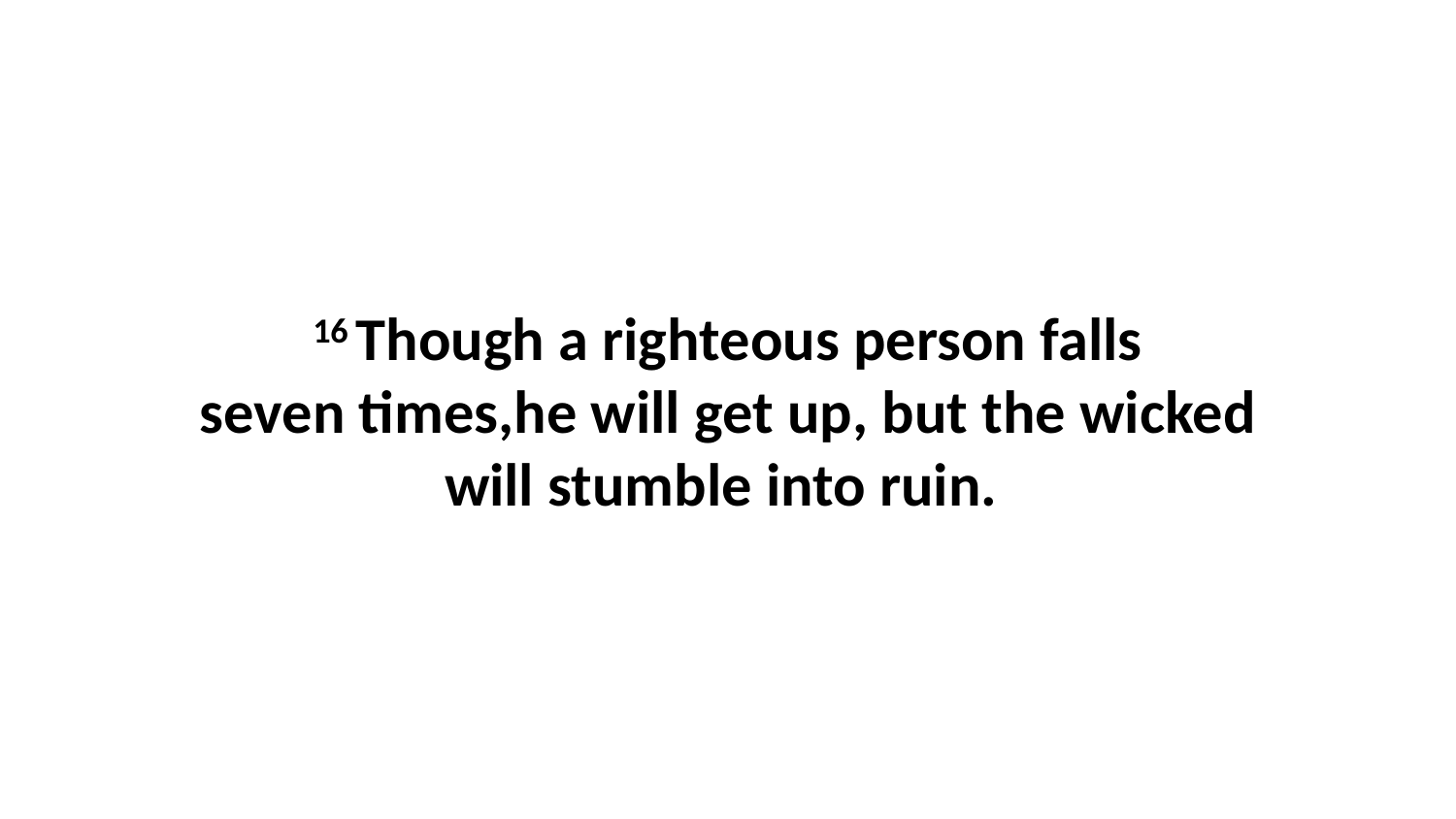

16 Though a righteous person falls seven times,he will get up, but the wicked will stumble into ruin.